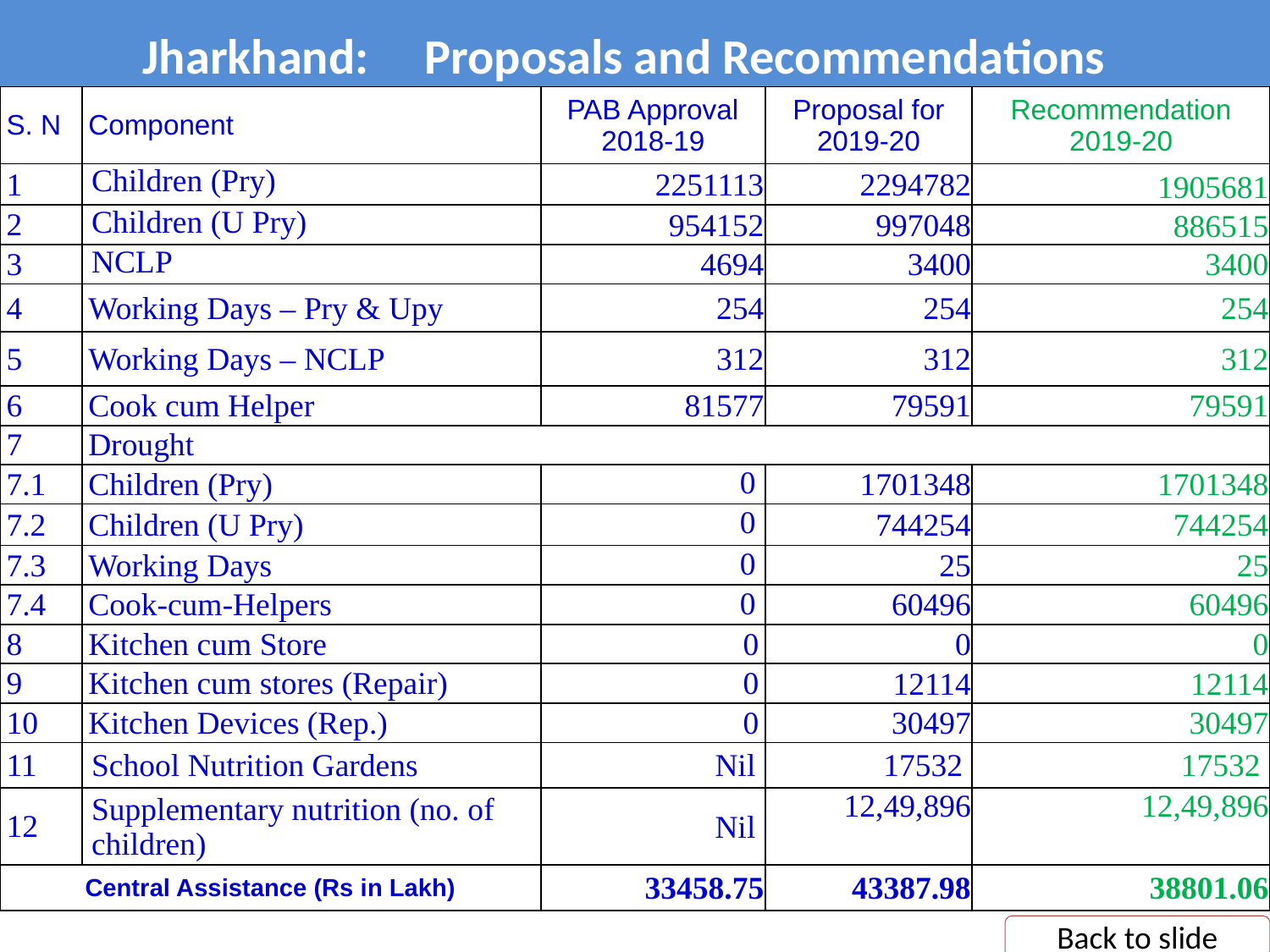

# Jharkhand:     Proposals and Recommendations
| S. N | Component | PAB Approval 2018-19 | Proposal for 2019-20 | Recommendation 2019-20 |
| --- | --- | --- | --- | --- |
| 1 | Children (Pry) | 2251113 | 2294782 | 1905681 |
| 2 | Children (U Pry) | 954152 | 997048 | 886515 |
| 3 | NCLP | 4694 | 3400 | 3400 |
| 4 | Working Days – Pry & Upy | 254 | 254 | 254 |
| 5 | Working Days – NCLP | 312 | 312 | 312 |
| 6 | Cook cum Helper | 81577 | 79591 | 79591 |
| 7 | Drought |  |  |  |
| 7.1 | Children (Pry) | 0 | 1701348 | 1701348 |
| 7.2 | Children (U Pry) | 0 | 744254 | 744254 |
| 7.3 | Working Days | 0 | 25 | 25 |
| 7.4 | Cook-cum-Helpers | 0 | 60496 | 60496 |
| 8 | Kitchen cum Store | 0 | 0 | 0 |
| 9 | Kitchen cum stores (Repair) | 0 | 12114 | 12114 |
| 10 | Kitchen Devices (Rep.) | 0 | 30497 | 30497 |
| 11 | School Nutrition Gardens | Nil | 17532 | 17532 |
| 12 | Supplementary nutrition (no. of children) | Nil | 12,49,896 | 12,49,896 |
| Central Assistance (Rs in Lakh) |  | 33458.75 | 43387.98 | 38801.06 |
Back to slide